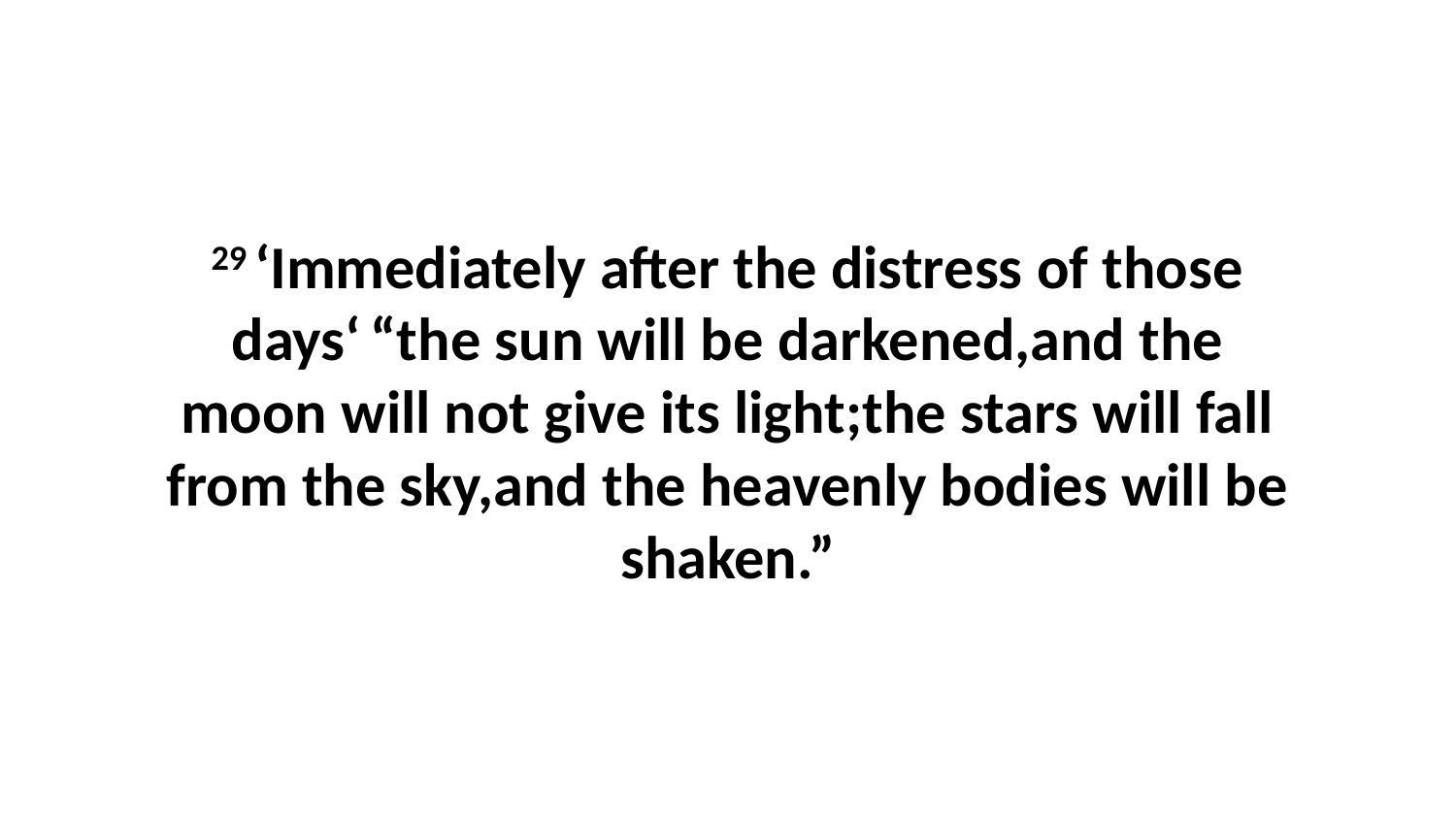

29 ‘Immediately after the distress of those days‘ “the sun will be darkened,and the moon will not give its light;the stars will fall from the sky,and the heavenly bodies will be shaken.”